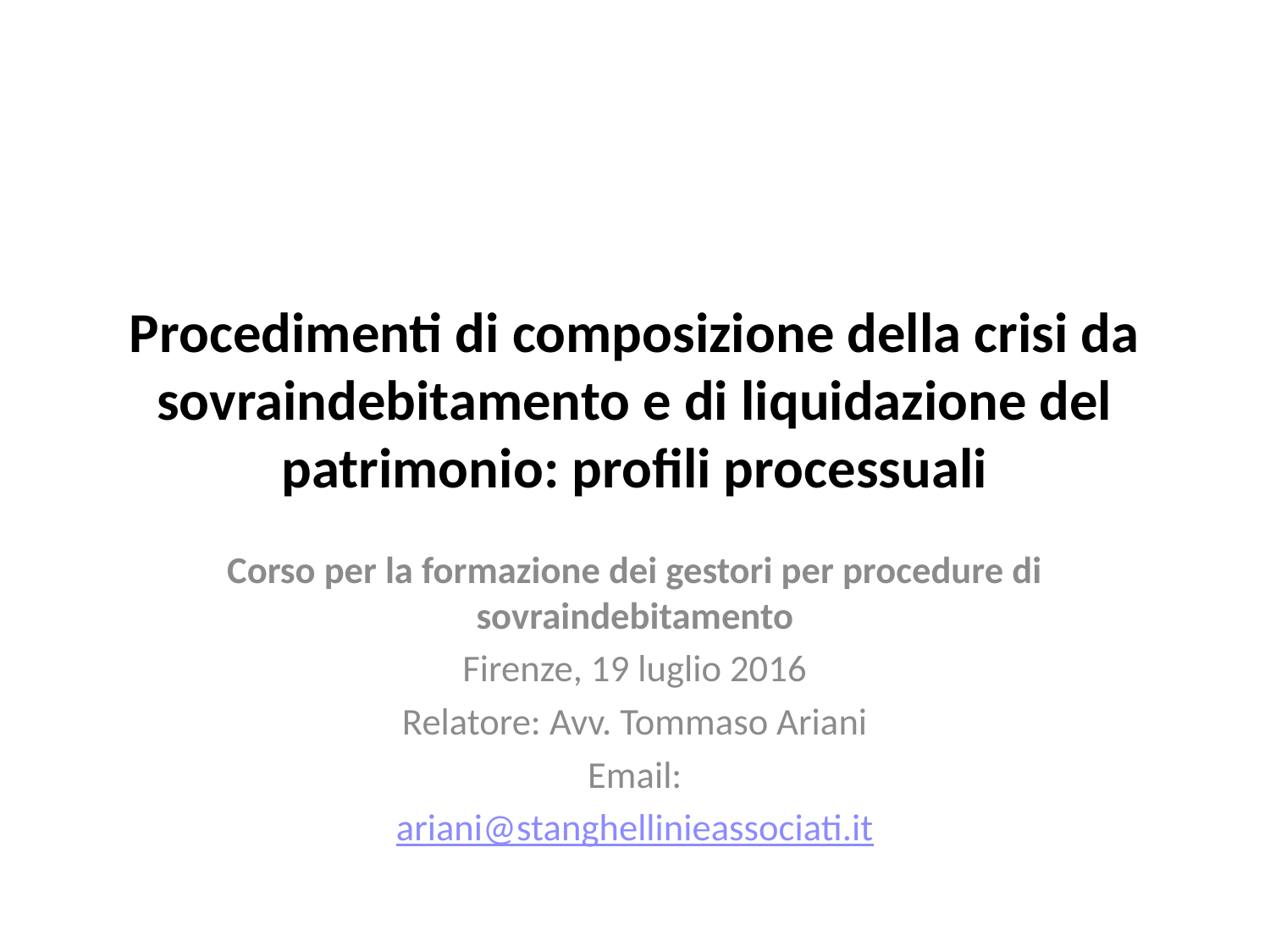

# Procedimenti di composizione della crisi da sovraindebitamento e di liquidazione del patrimonio: profili processuali
Corso per la formazione dei gestori per procedure di sovraindebitamento
Firenze, 19 luglio 2016
Relatore: Avv. Tommaso Ariani
Email:
ariani@stanghellinieassociati.it